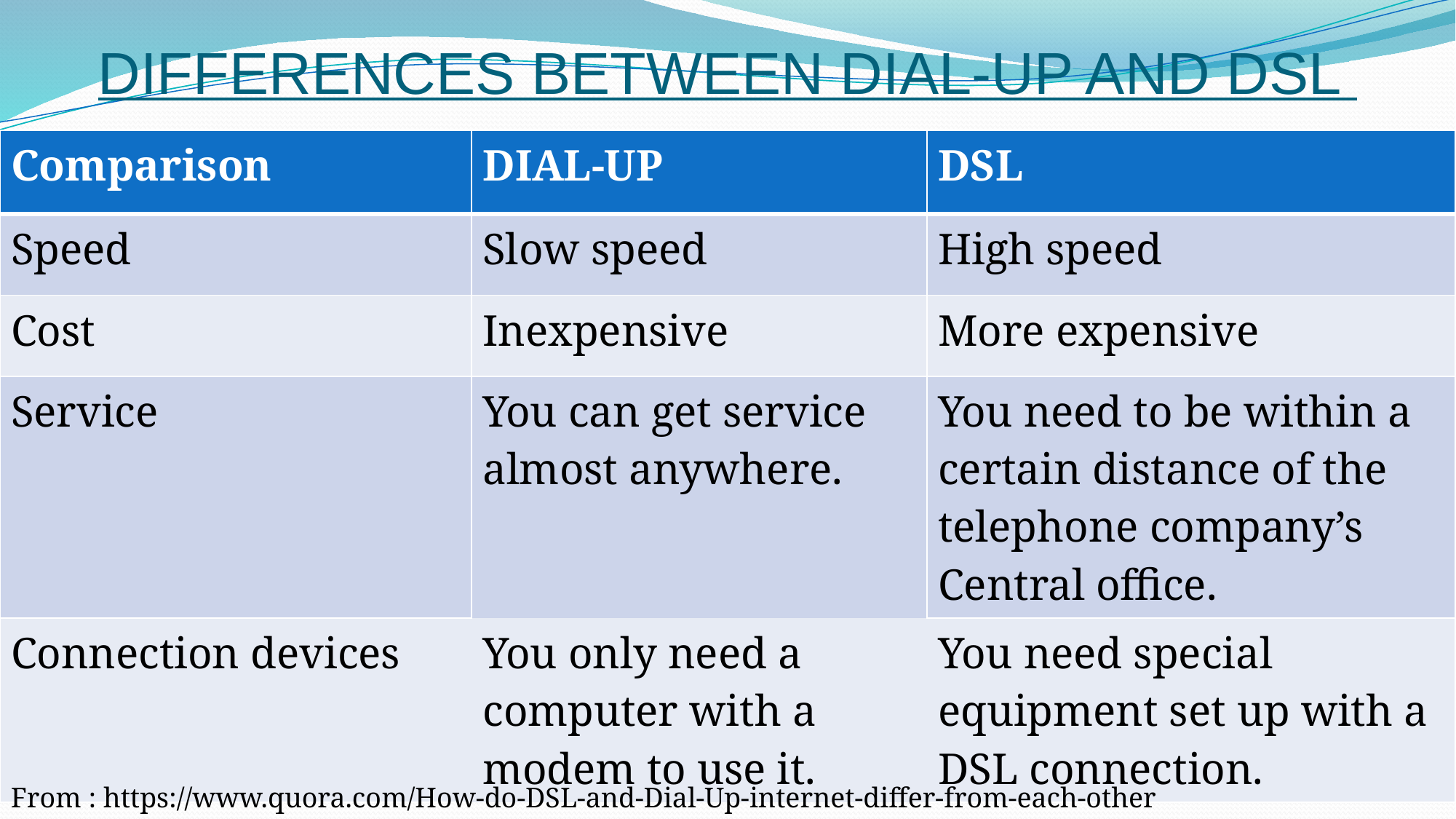

# DIFFERENCES BETWEEN DIAL-UP AND DSL
| Comparison | DIAL-UP | DSL |
| --- | --- | --- |
| Speed | Slow speed | High speed |
| Cost | Inexpensive | More expensive |
| Service | You can get service almost anywhere. | You need to be within a certain distance of the telephone company’s Central office. |
| Connection devices | You only need a computer with a modem to use it. | You need special equipment set up with a DSL connection. |
From : https://www.quora.com/How-do-DSL-and-Dial-Up-internet-differ-from-each-other